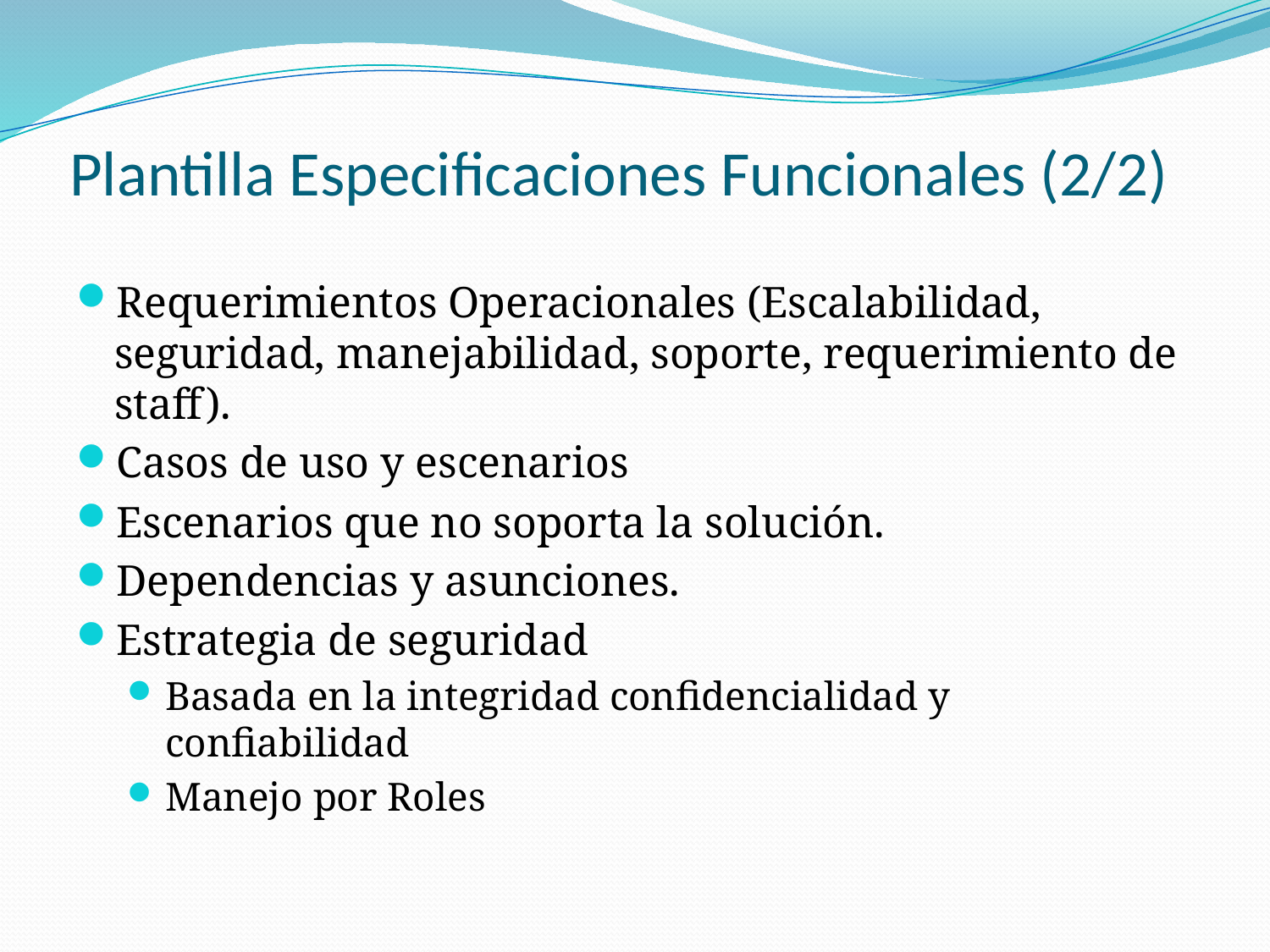

# Plantilla Especificaciones Funcionales (2/2)
Requerimientos Operacionales (Escalabilidad, seguridad, manejabilidad, soporte, requerimiento de staff).
Casos de uso y escenarios
Escenarios que no soporta la solución.
Dependencias y asunciones.
Estrategia de seguridad
Basada en la integridad confidencialidad y confiabilidad
Manejo por Roles